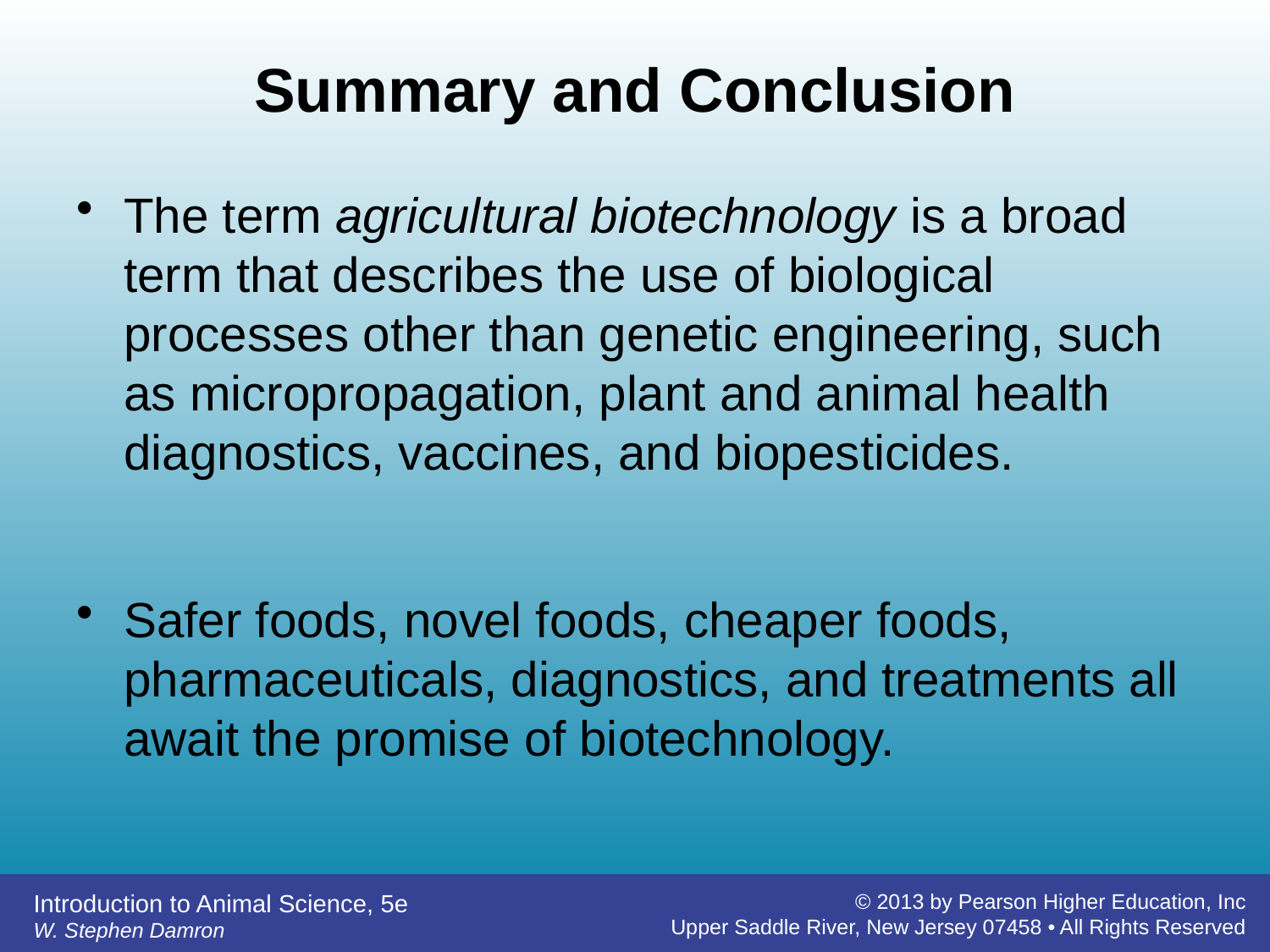

# Summary and Conclusion
The term agricultural biotechnology is a broad term that describes the use of biological processes other than genetic engineering, such as micropropagation, plant and animal health diagnostics, vaccines, and biopesticides.

Safer foods, novel foods, cheaper foods, pharmaceuticals, diagnostics, and treatments all await the promise of biotechnology.